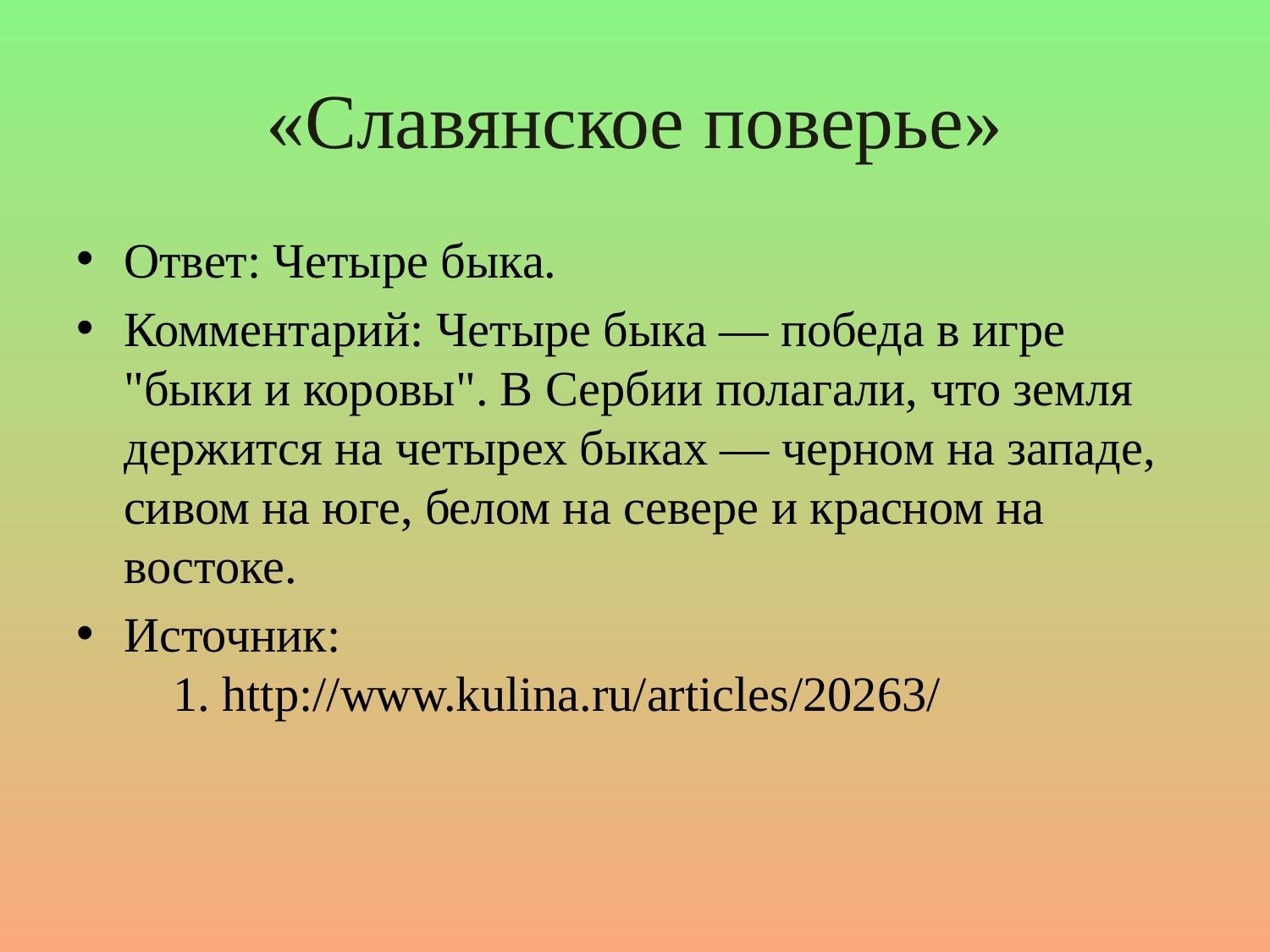

# «Славянское поверье»
Ответ: Четыре быка.
Комментарий: Четыре быка — победа в игре "быки и коровы". В Сербии полагали, что земля держится на четырех быках — черном на западе, сивом на юге, белом на севере и красном на востоке.
Источник: 
    1. http://www.kulina.ru/articles/20263/